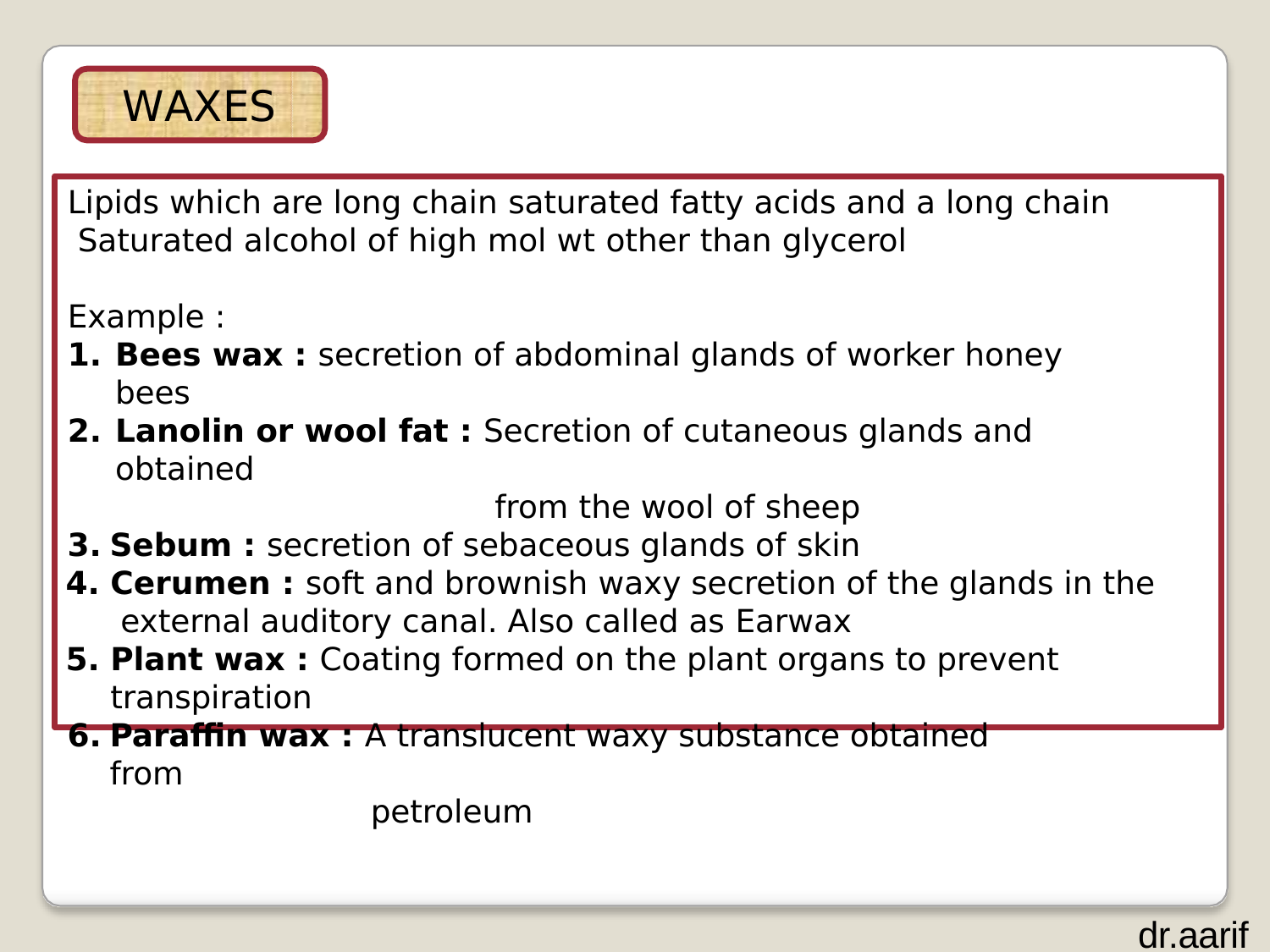

# WAXES

Lipids which are long chain saturated fatty acids and a long chain  Saturated alcohol of high mol wt other than glycerol

Example :
Bees wax : secretion of abdominal glands of worker honey bees
Lanolin or wool fat : Secretion of cutaneous glands and obtained
from the wool of sheep
Sebum : secretion of sebaceous glands of skin
Cerumen : soft and brownish waxy secretion of the glands in the  external auditory canal. Also called as Earwax
Plant wax : Coating formed on the plant organs to prevent  transpiration
Paraffin wax : A translucent waxy substance obtained from
petroleum
dr.aarif